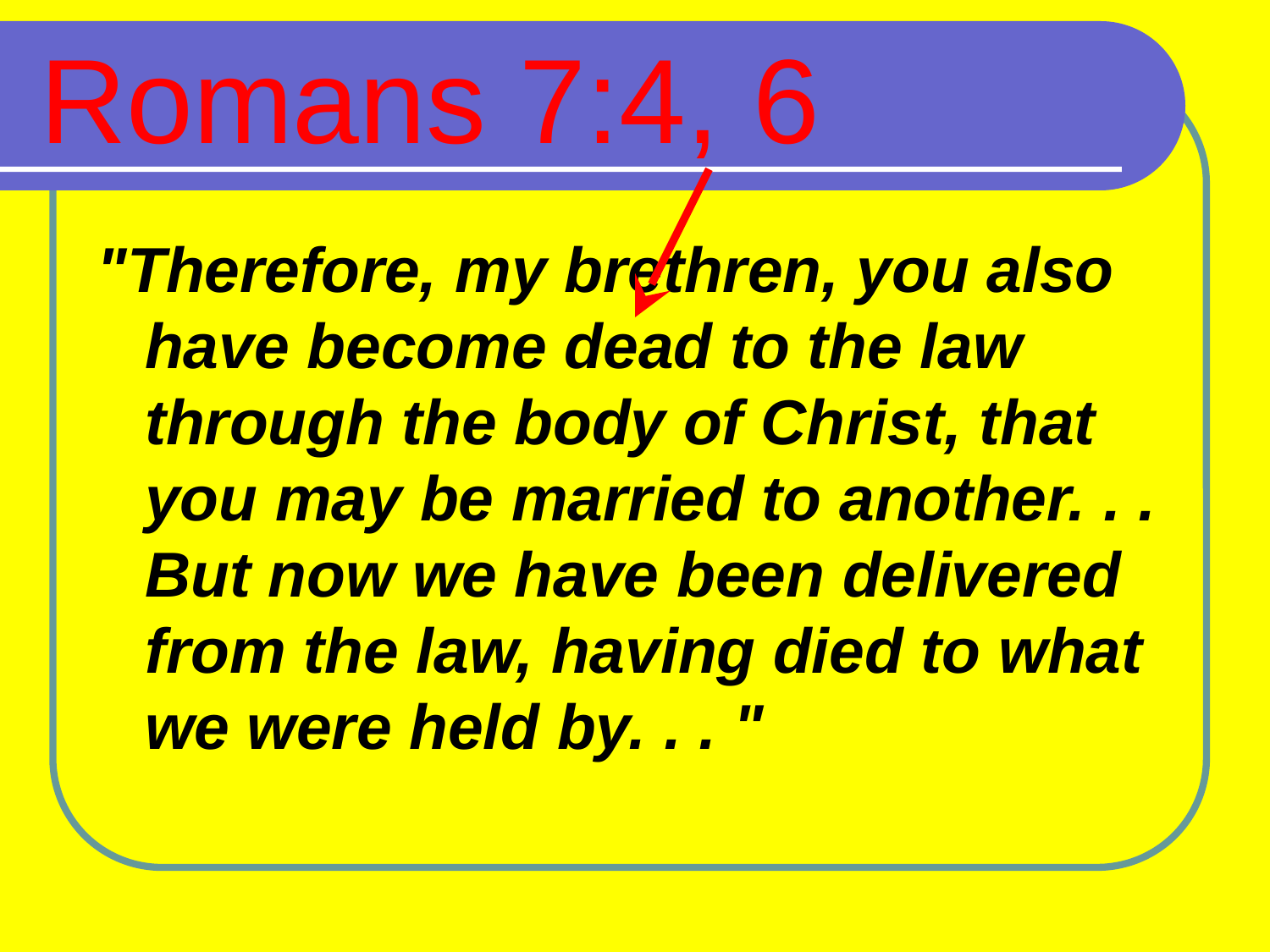

# Romans 7:4, 6

"Therefore, my brethren, you also have become dead to the law through the body of Christ, that you may be married to another. . . But now we have been delivered from the law, having died to what we were held by. . . "